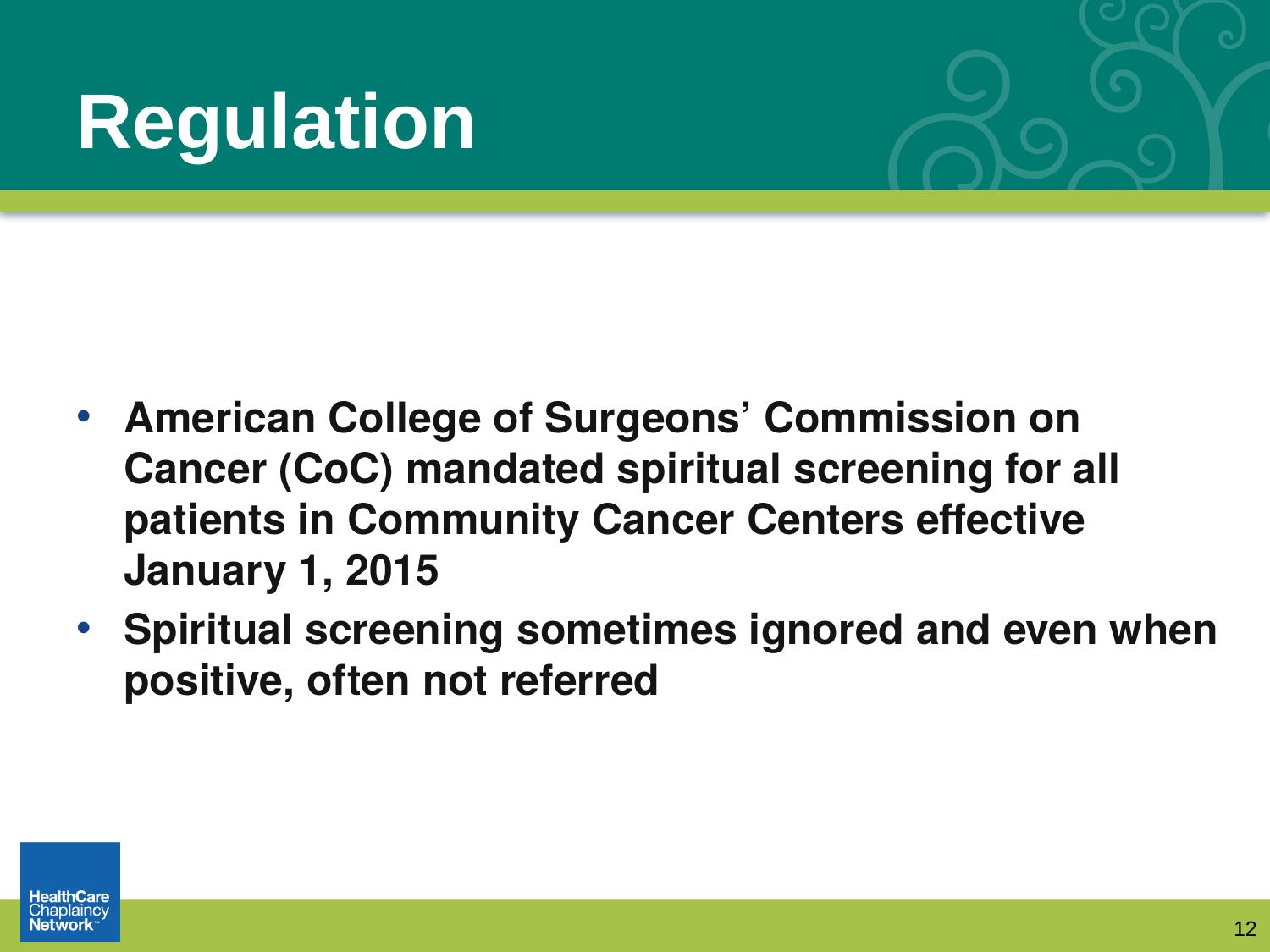

# Regulation

American College of Surgeons’ Commission on Cancer (CoC) mandated spiritual screening for all patients in Community Cancer Centers effective January 1, 2015
Spiritual screening sometimes ignored and even when positive, often not referred